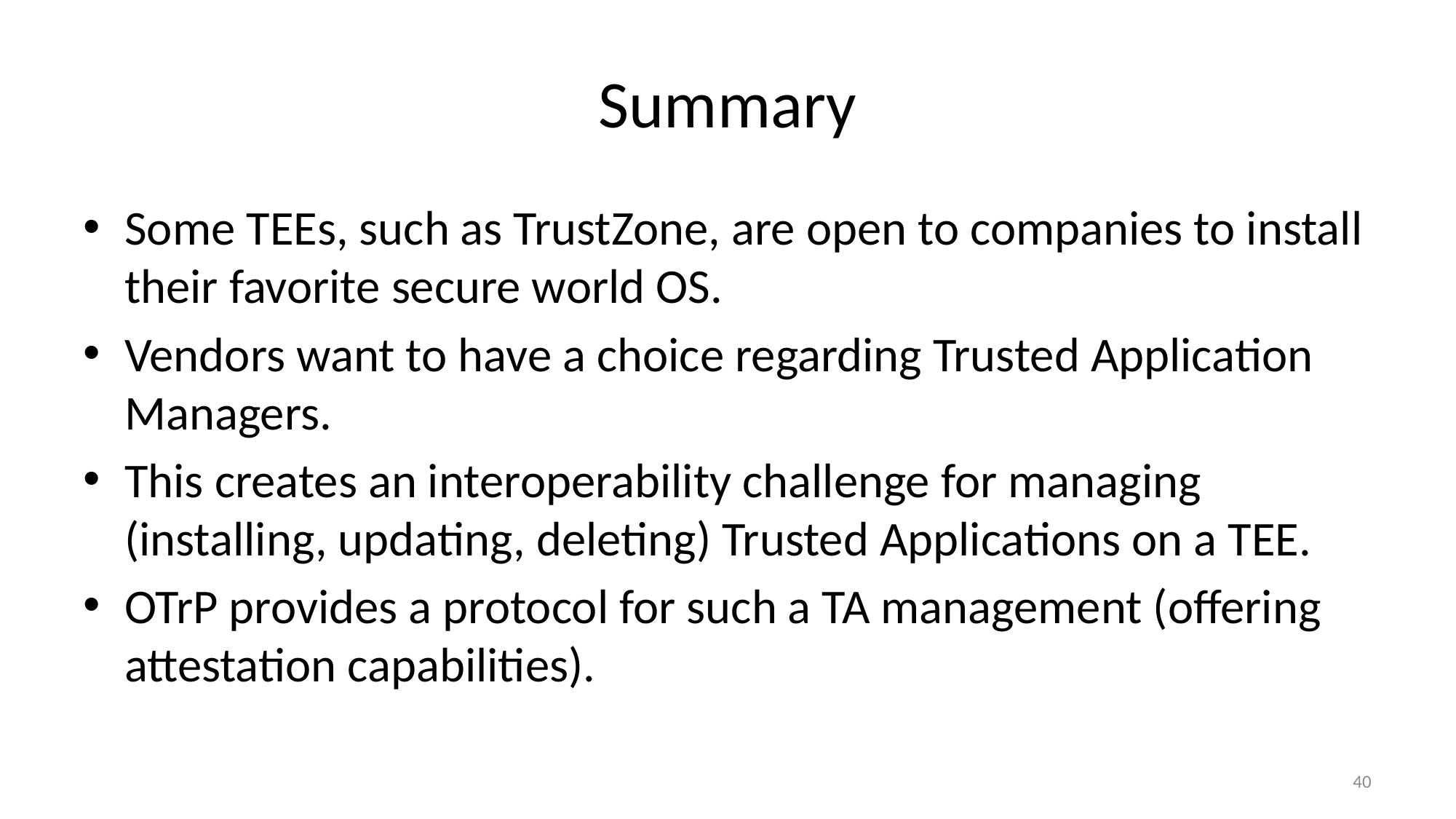

# Summary
Some TEEs, such as TrustZone, are open to companies to install their favorite secure world OS.
Vendors want to have a choice regarding Trusted Application Managers.
This creates an interoperability challenge for managing (installing, updating, deleting) Trusted Applications on a TEE.
OTrP provides a protocol for such a TA management (offering attestation capabilities).
40